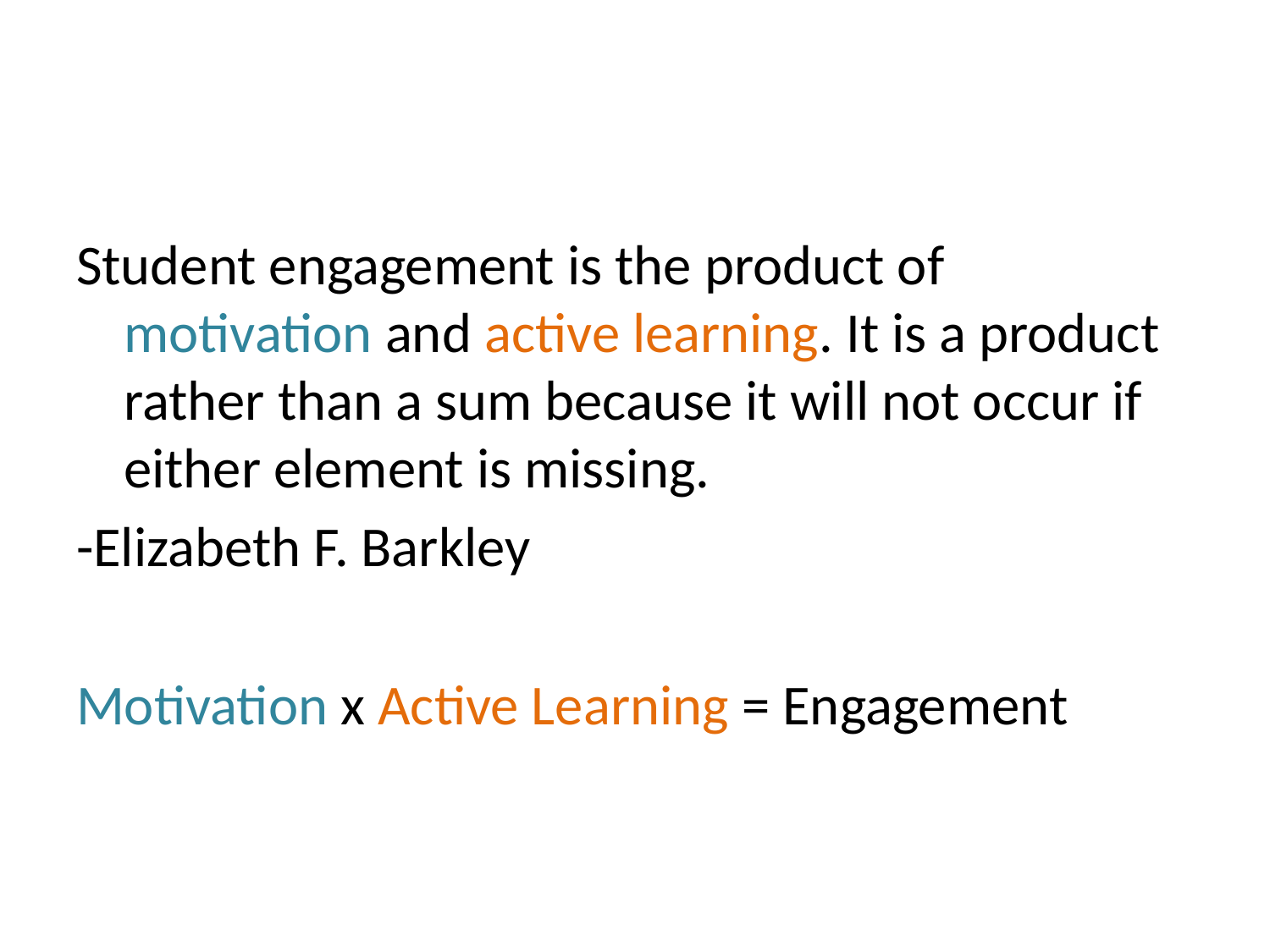

#
Student engagement is the product of motivation and active learning. It is a product rather than a sum because it will not occur if either element is missing.
-Elizabeth F. Barkley

Motivation x Active Learning = Engagement